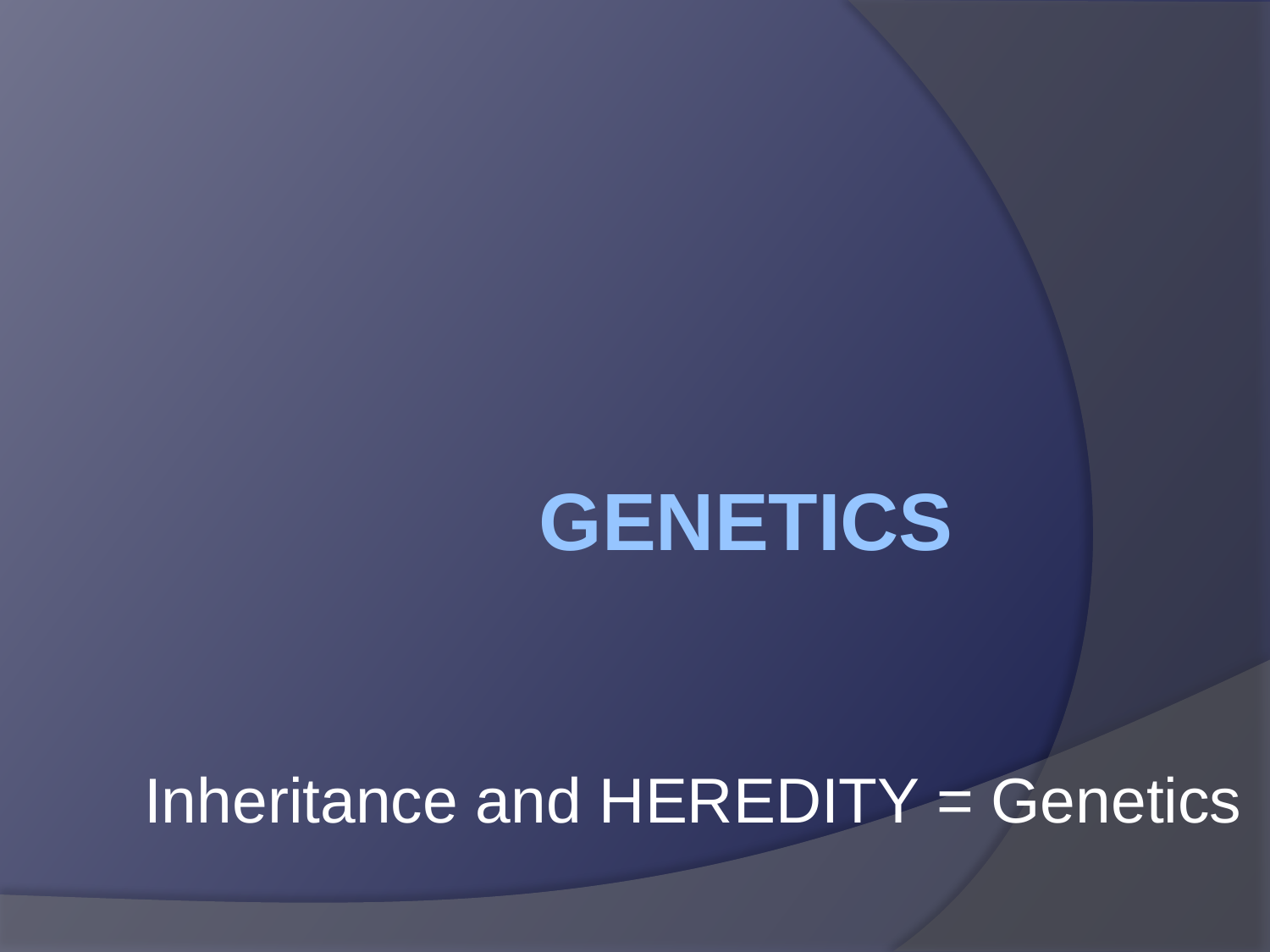

# Genetics
Inheritance and HEREDITY = Genetics